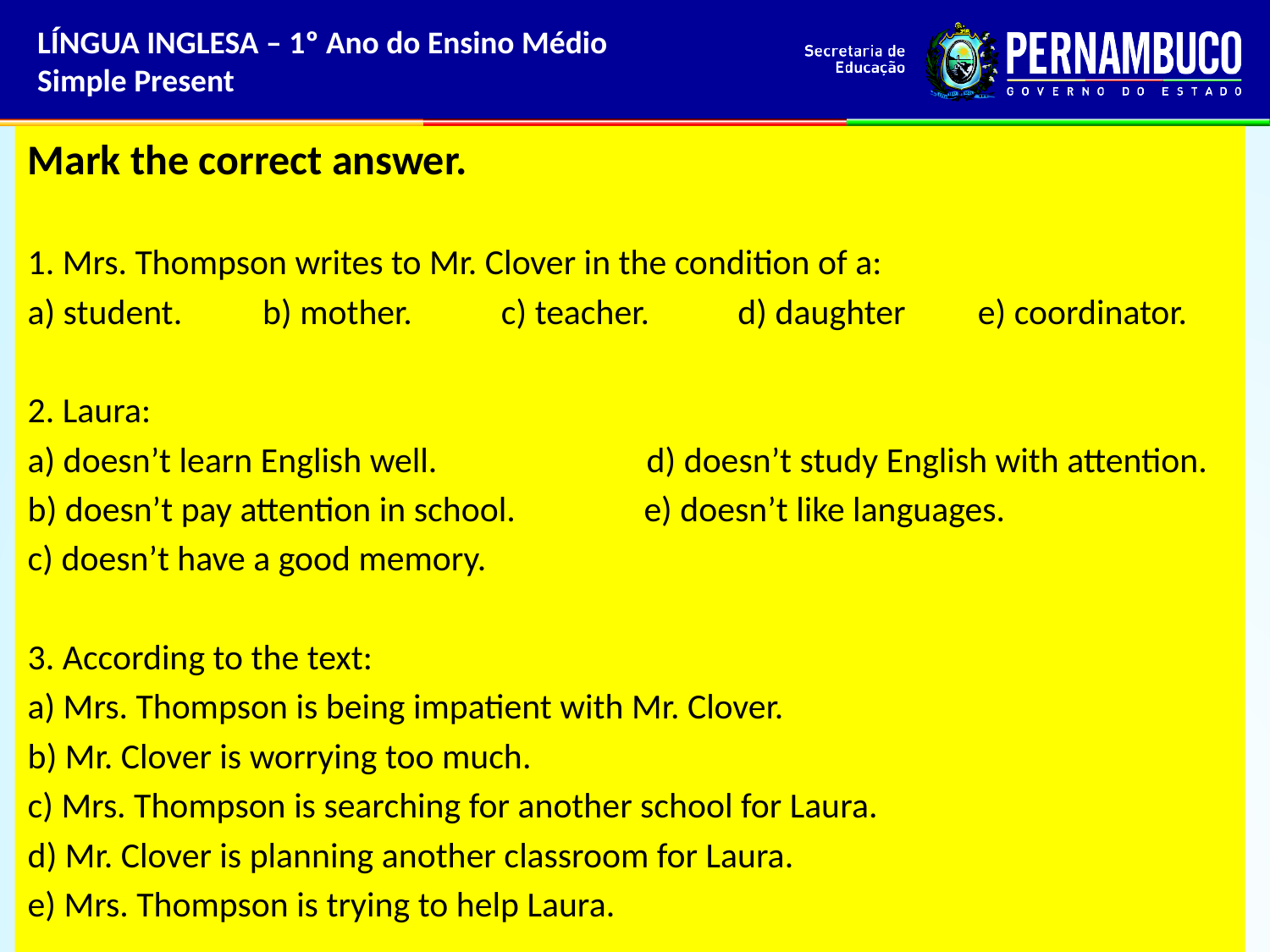

LÍNGUA INGLESA – 1º Ano do Ensino Médio
Simple Present
Mark the correct answer.

1. Mrs. Thompson writes to Mr. Clover in the condition of a:
a) student.          b) mother.           c) teacher.           d) daughter         e) coordinator.

2. Laura:
a) doesn’t learn English well.                          d) doesn’t study English with attention.
b) doesn’t pay attention in school.                e) doesn’t like languages.
c) doesn’t have a good memory.

3. According to the text:
a) Mrs. Thompson is being impatient with Mr. Clover.
b) Mr. Clover is worrying too much.
c) Mrs. Thompson is searching for another school for Laura.
d) Mr. Clover is planning another classroom for Laura.
e) Mrs. Thompson is trying to help Laura.